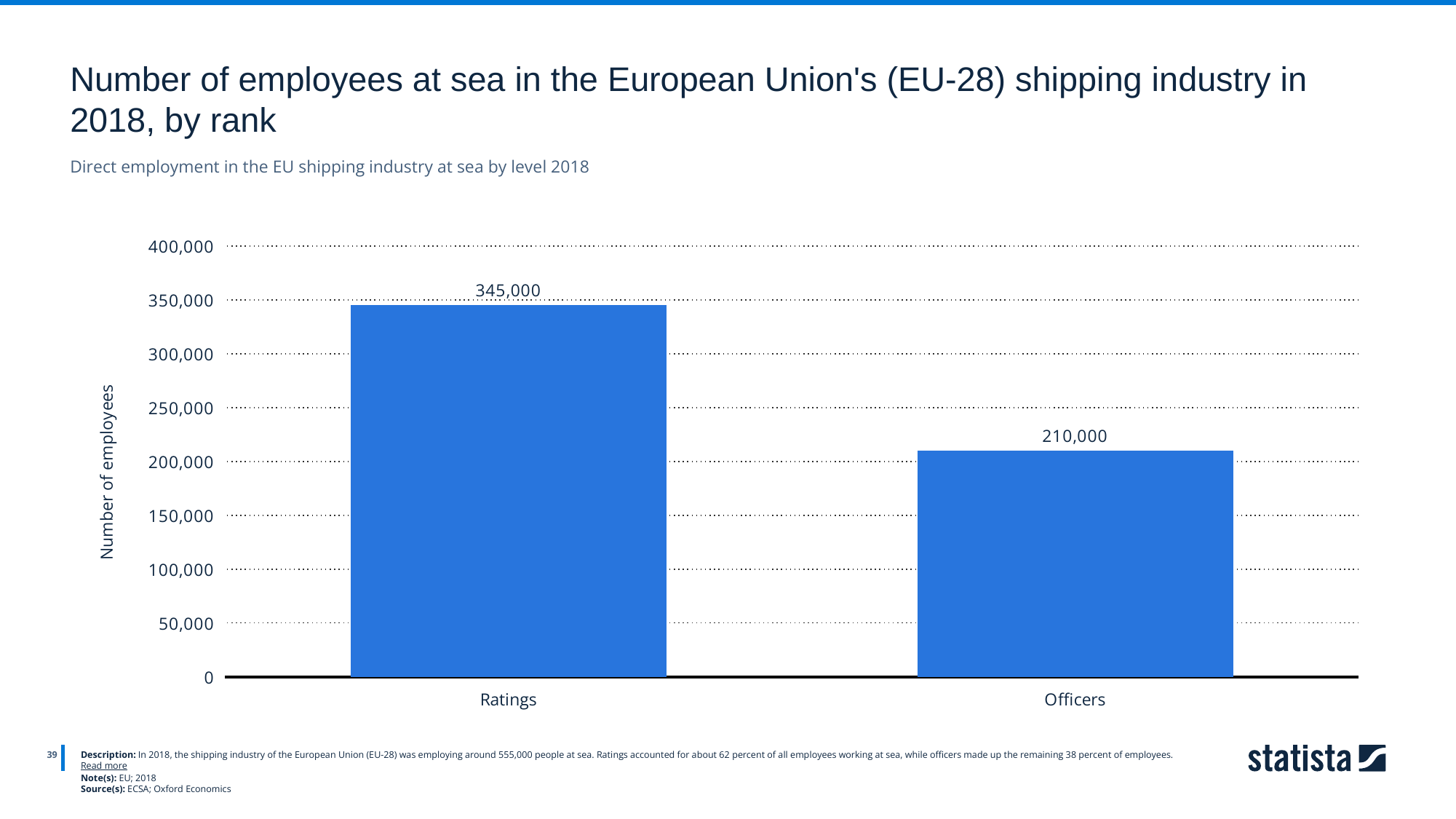

Number of employees at sea in the European Union's (EU-28) shipping industry in 2018, by rank
Direct employment in the EU shipping industry at sea by level 2018

### Chart

| Category | Column1 |
|---|---|
| Ratings | 345000.0 |
| Officers | 210000.0 |
39
Description: In 2018, the shipping industry of the European Union (EU-28) was employing around 555,000 people at sea. Ratings accounted for about 62 percent of all employees working at sea, while officers made up the remaining 38 percent of employees. Read more
Note(s): EU; 2018
Source(s): ECSA; Oxford Economics